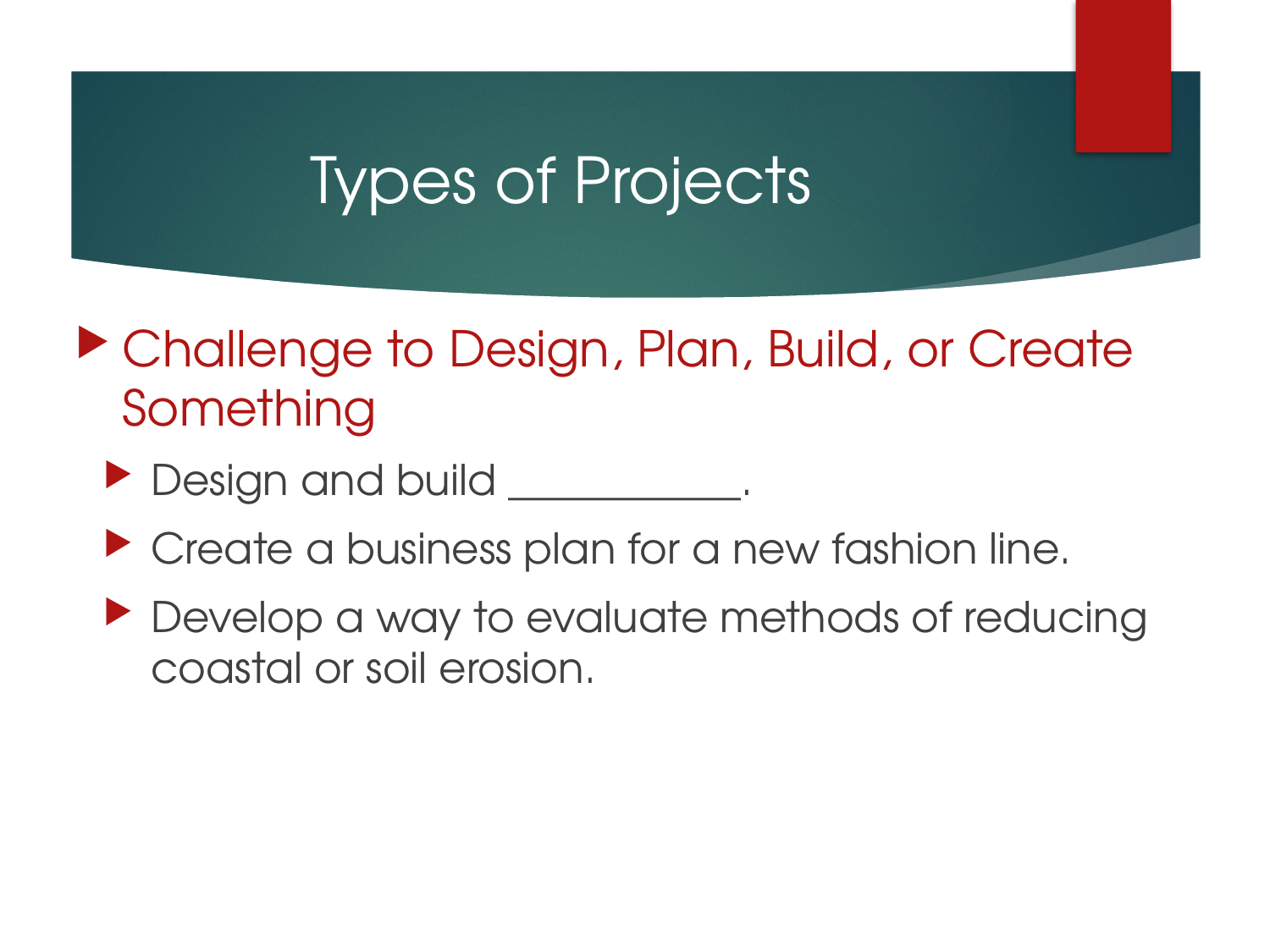

# Types of Projects
Challenge to Design, Plan, Build, or Create Something
Design and build ___________.
Create a business plan for a new fashion line.
Develop a way to evaluate methods of reducing coastal or soil erosion.